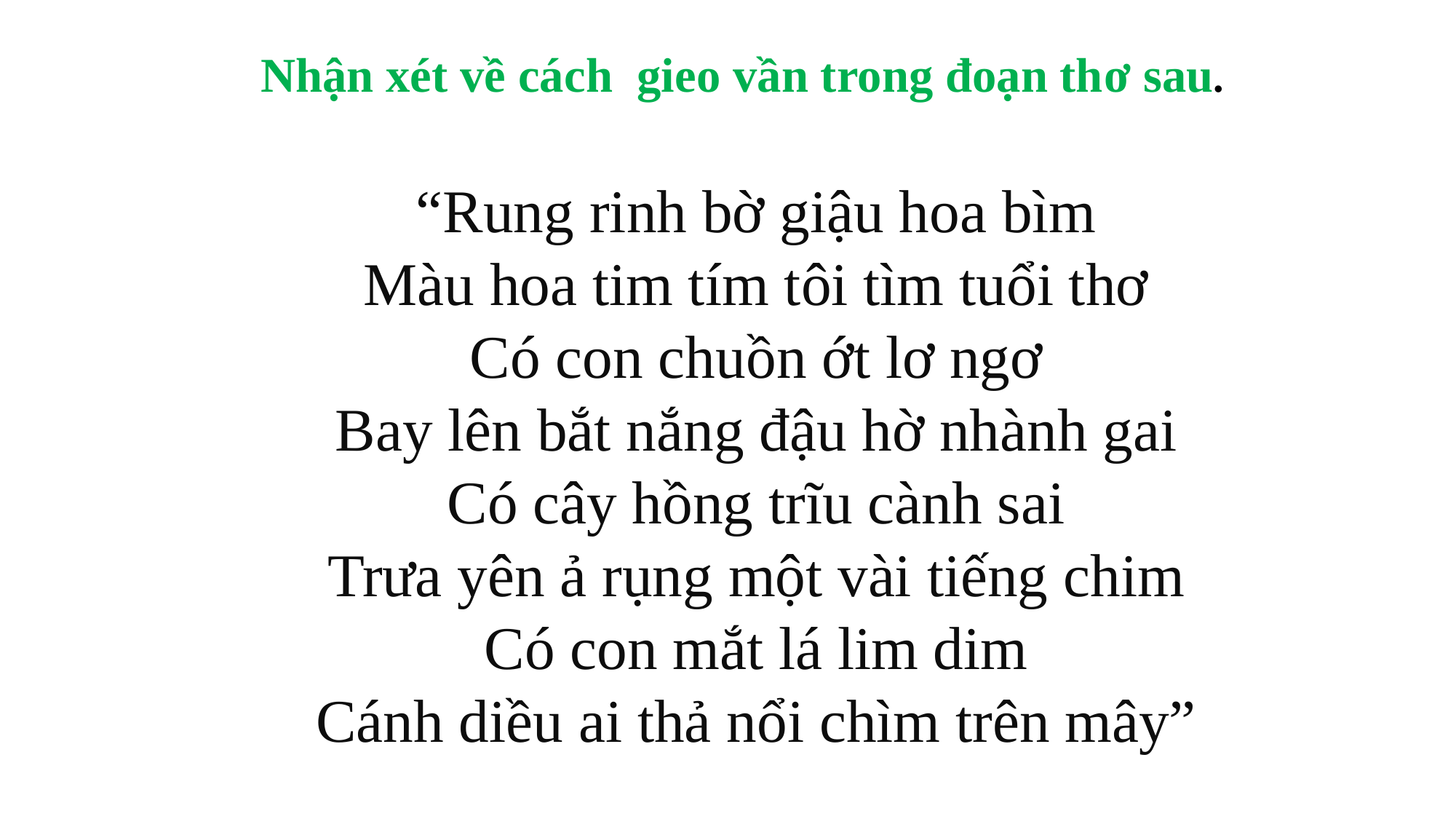

Nhận xét về cách  gieo vần trong đoạn thơ sau.
“Rung rinh bờ giậu hoa bìm
Màu hoa tim tím tôi tìm tuổi thơ
Có con chuồn ớt lơ ngơ
Bay lên bắt nắng đậu hờ nhành gai
Có cây hồng trĩu cành sai
Trưa yên ả rụng một vài tiếng chim
Có con mắt lá lim dim
Cánh diều ai thả nổi chìm trên mây”